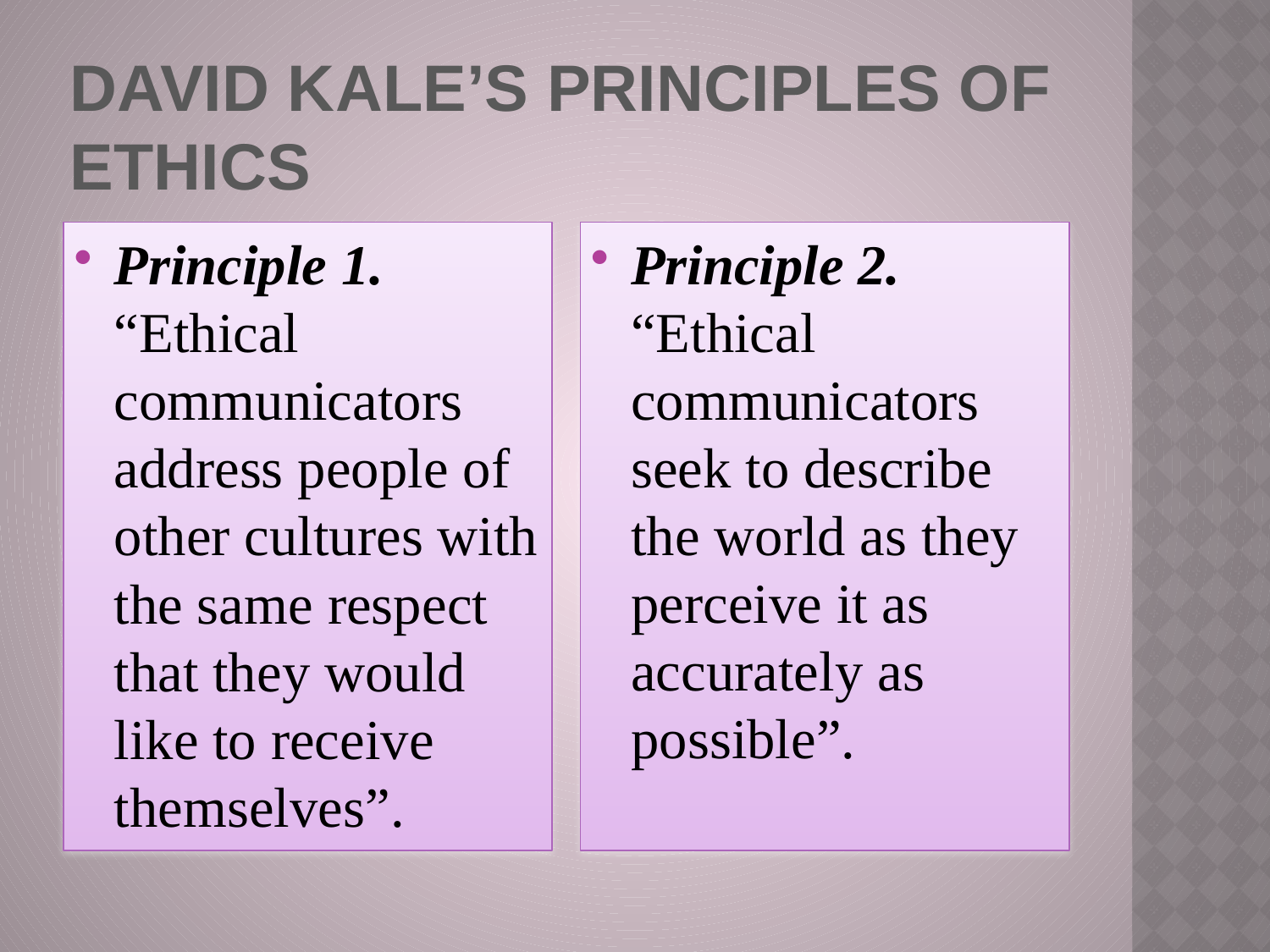

# David Kale’s principles of ethics
Principle 1. “Ethical communicators address people of other cultures with the same respect that they would like to receive themselves”.
Principle 2. “Ethical communicators seek to describe the world as they perceive it as accurately as possible”.